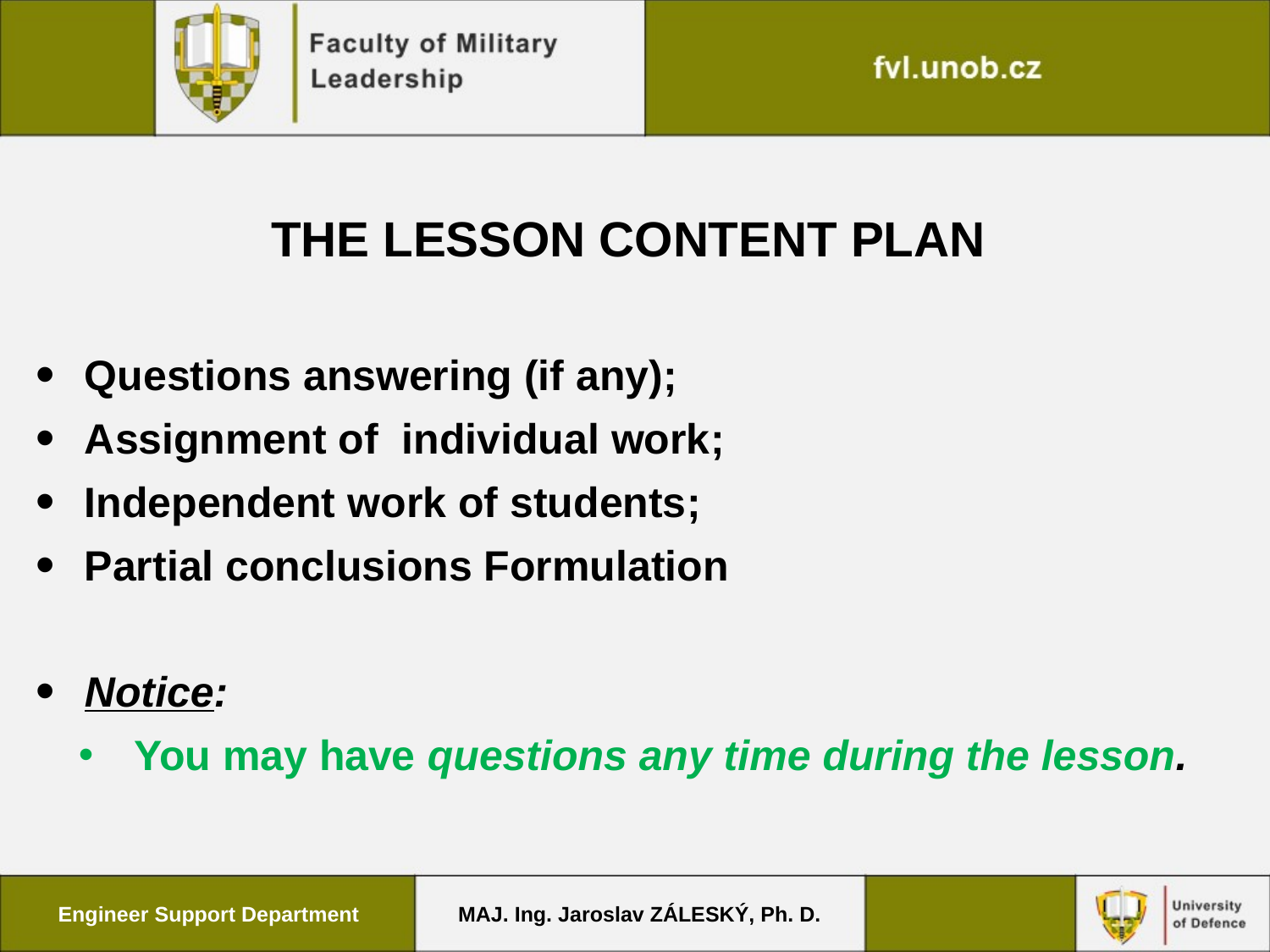

THE LESSON CONTENT PLAN
Questions answering (if any);
Assignment of  individual work;
Independent work of students;
Partial conclusions Formulation

Notice:
  You may have questions any time during the lesson.
Engineer Support Department
MAJ. Ing. Jaroslav ZÁLESKÝ, Ph. D.